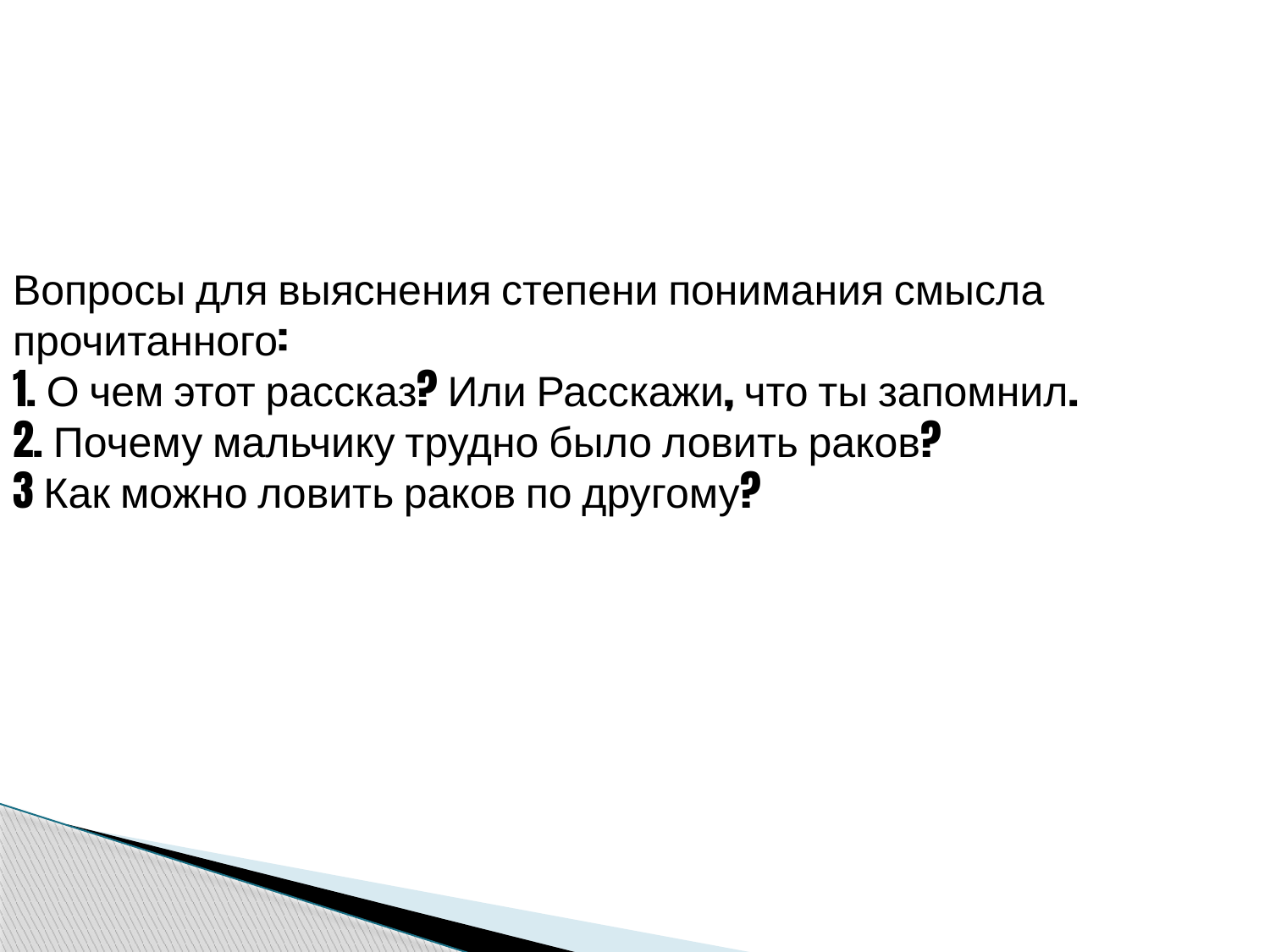

Вопросы для выяснения степени понимания смысла прочитанного:
1. О чем этот рассказ? Или Расскажи, что ты запомнил.
2. Почему мальчику трудно было ловить раков?
3 Как можно ловить раков по другому?